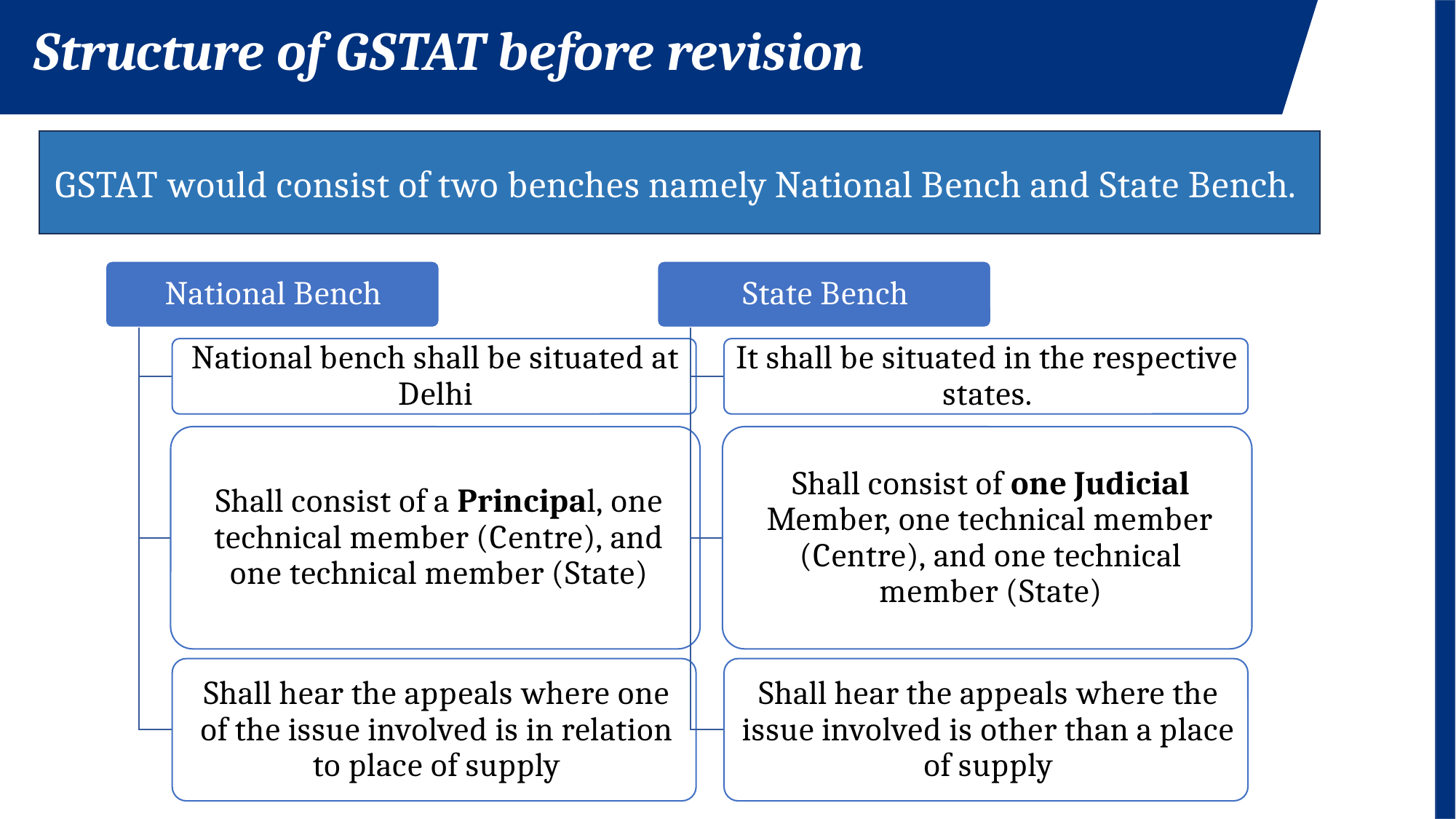

Structure of GSTAT before revision
GSTAT would consist of two benches namely National Bench and State Bench.
National Bench
National bench shall be situated at Delhi
Shall consist of a Principal, one technical member (Centre), and one technical member (State)
Shall hear the appeals where one of the issue involved is in relation to place of supply
State Bench
It shall be situated in the respective states.
Shall consist of one Judicial Member, one technical member (Centre), and one technical member (State)
Shall hear the appeals where the issue involved is other than a place of supply